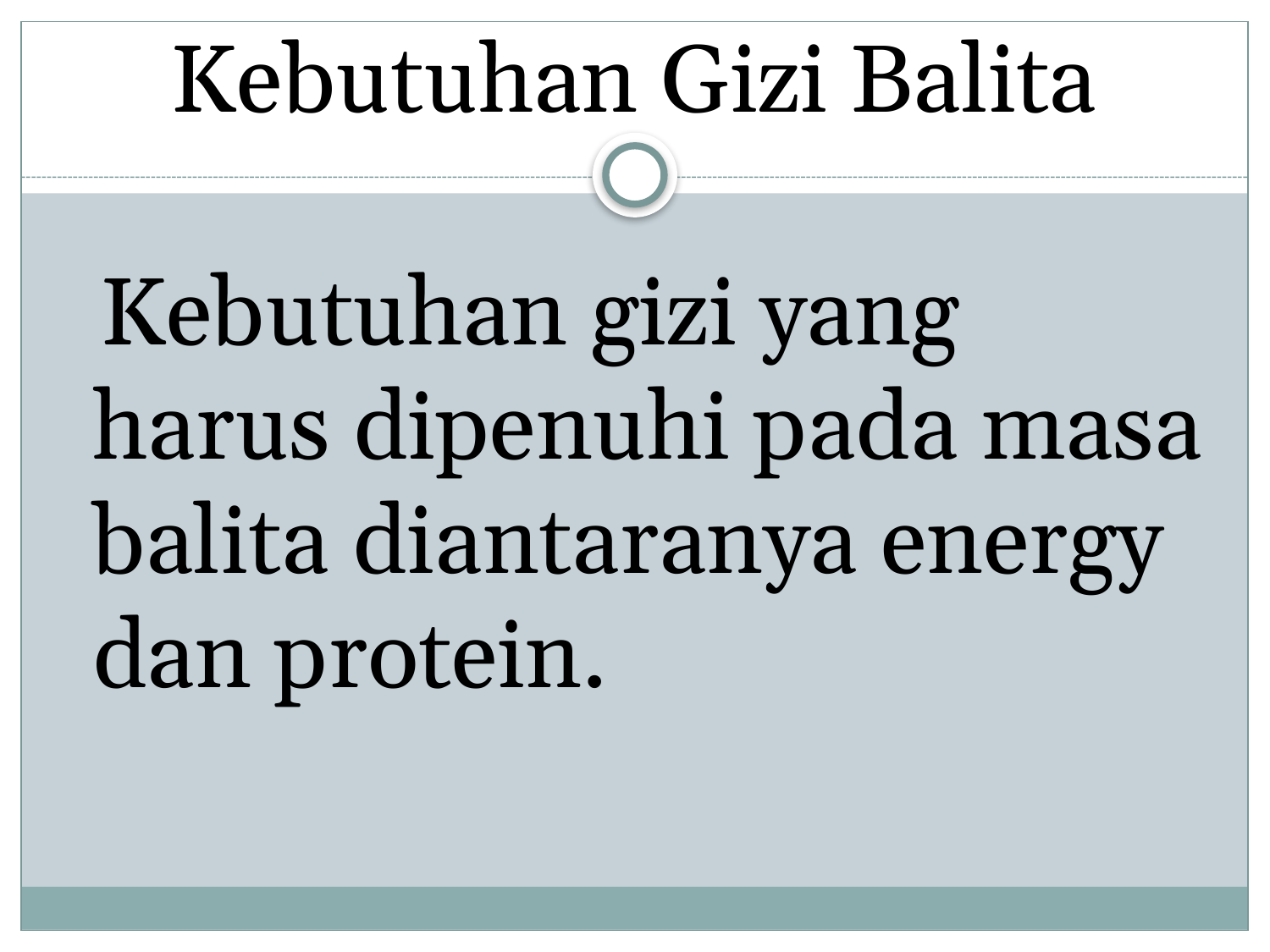

# Kebutuhan Gizi Balita
    Kebutuhan gizi yang harus dipenuhi pada masa balita diantaranya energy dan protein.